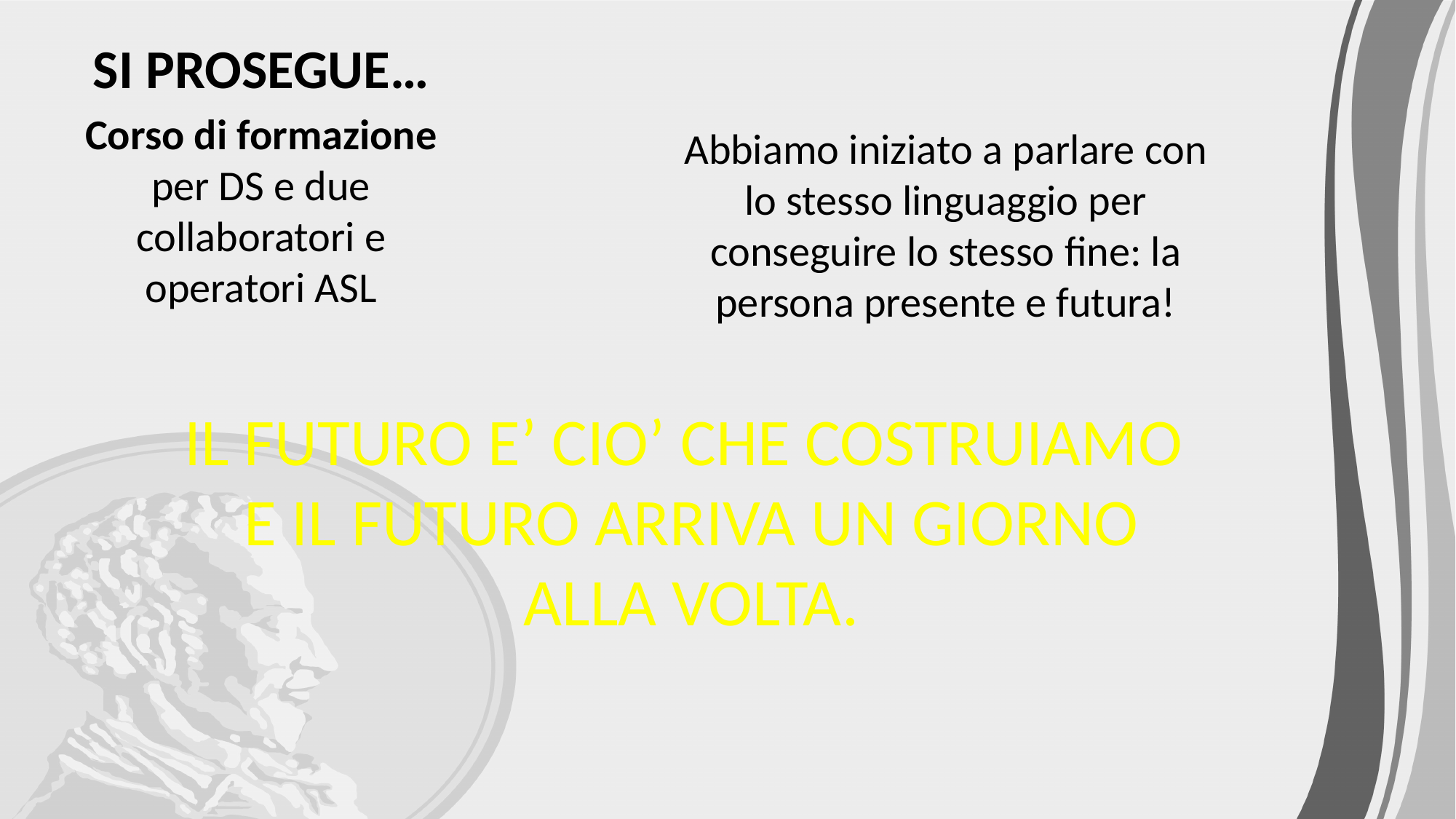

SI PROSEGUE…
Corso di formazione per DS e due collaboratori e operatori ASL
Abbiamo iniziato a parlare con lo stesso linguaggio per conseguire lo stesso fine: la persona presente e futura!

IL FUTURO E’ CIO’ CHE COSTRUIAMO
E IL FUTURO ARRIVA UN GIORNO ALLA VOLTA.